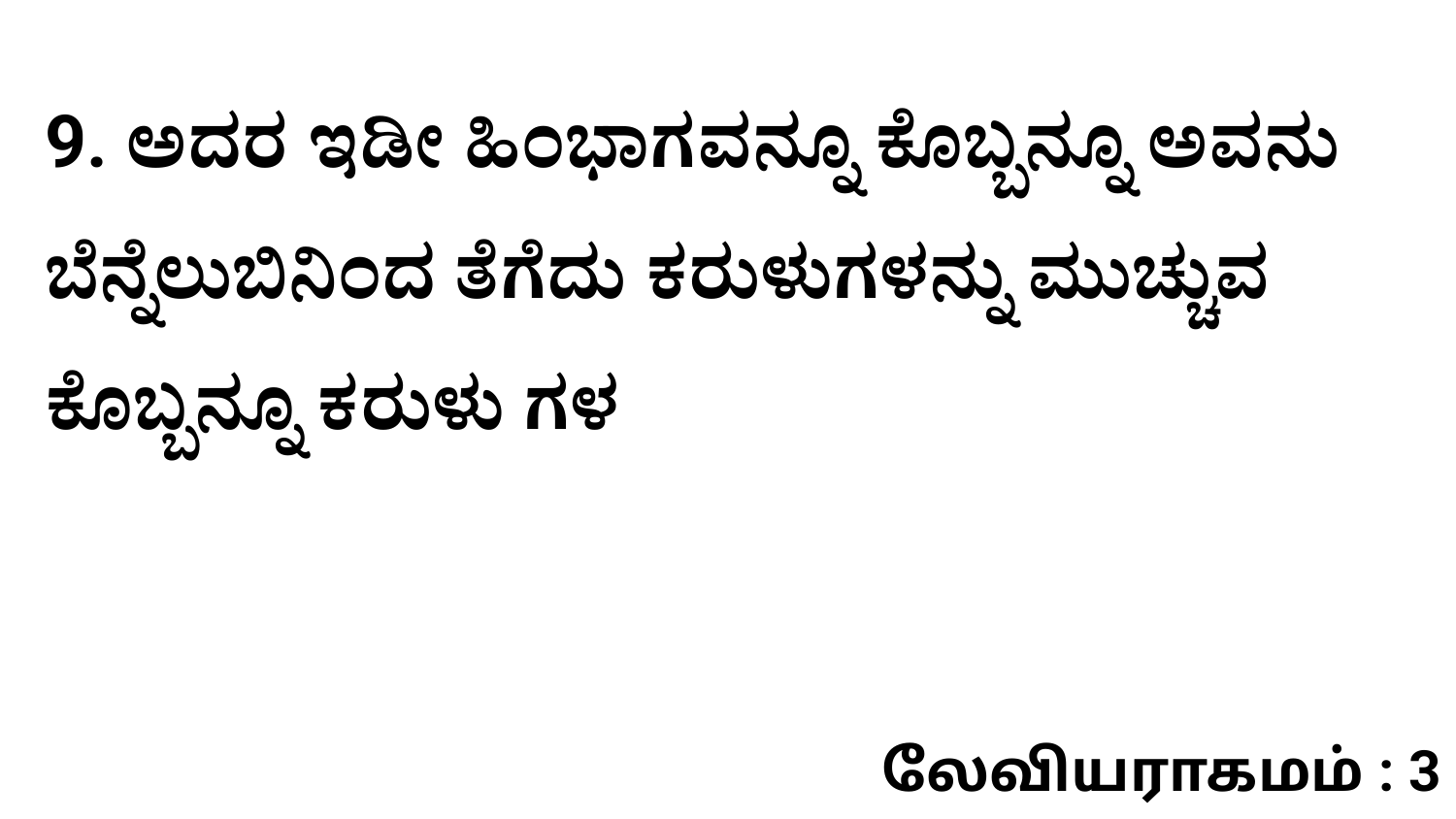

9. ಅದರ ಇಡೀ ಹಿಂಭಾಗವನ್ನೂ ಕೊಬ್ಬನ್ನೂ ಅವನು ಬೆನ್ನೆಲುಬಿನಿಂದ ತೆಗೆದು ಕರುಳುಗಳನ್ನು ಮುಚ್ಚುವ ಕೊಬ್ಬನ್ನೂ ಕರುಳು ಗಳ
லேவியராகமம் : 3